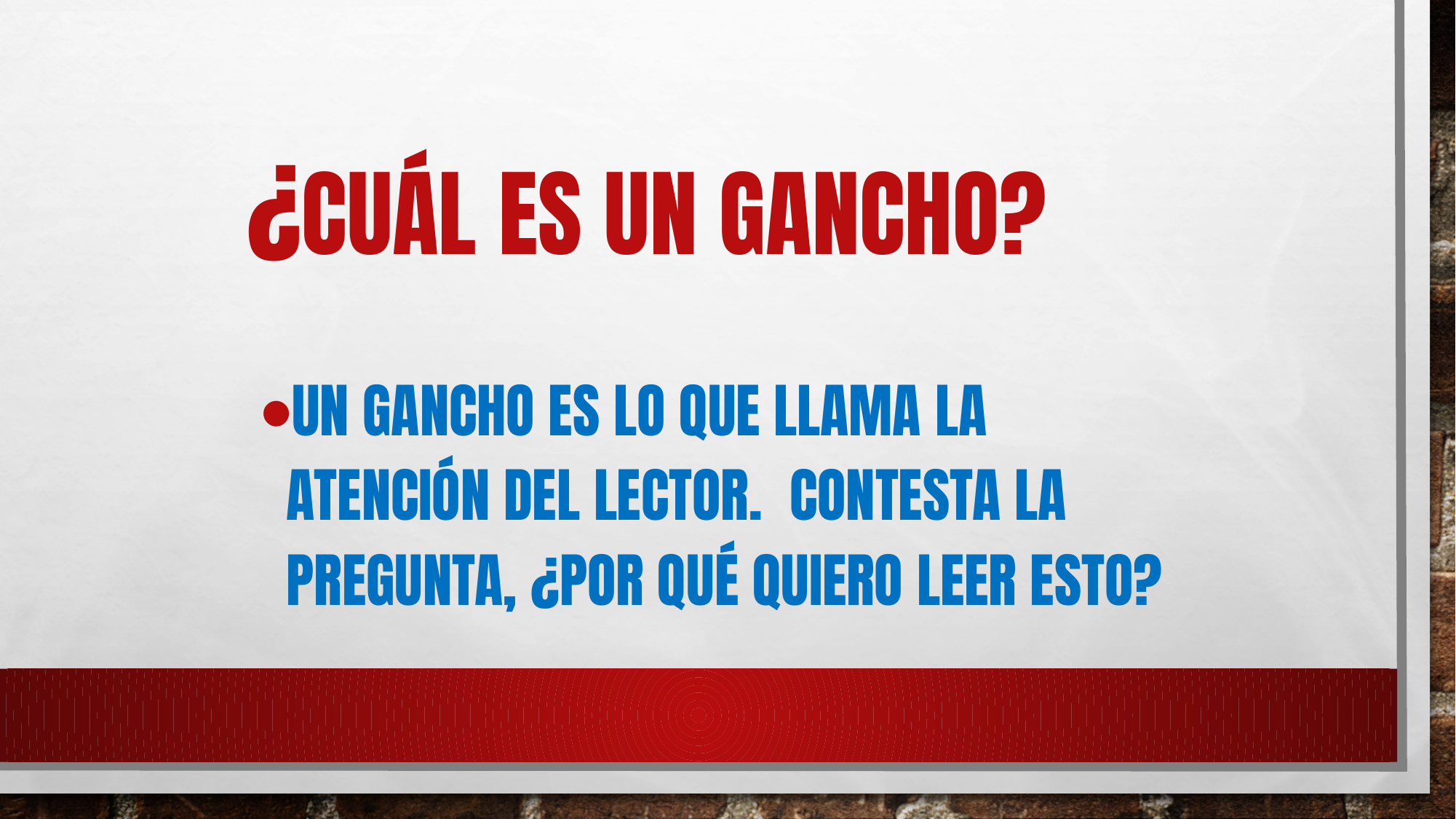

¿Cuál es un Gancho?
Un gancho es lo que llama la atención del lector.  Contesta la pregunta, ¿Por qué quiero leer esto?